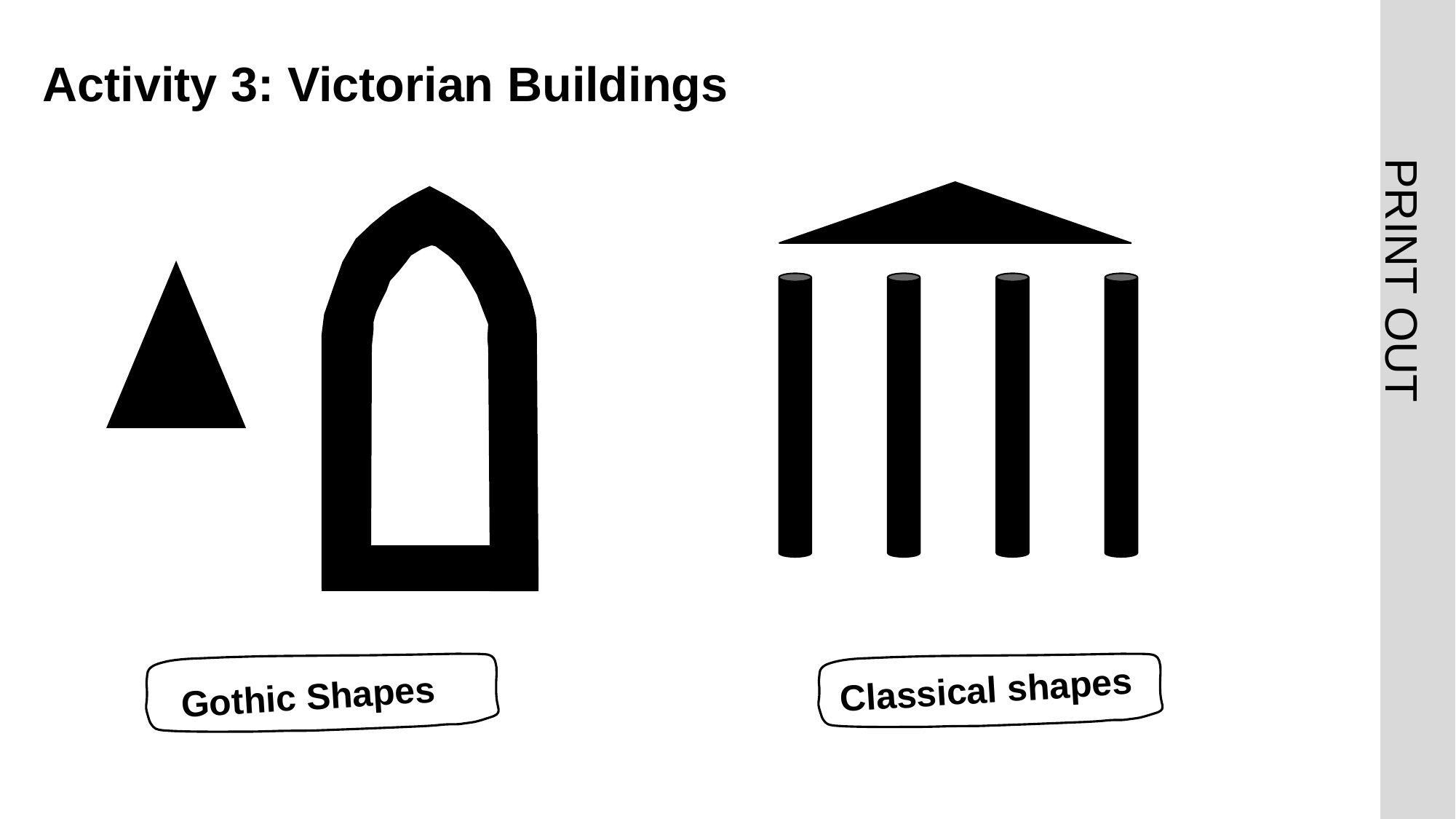

# Activity 3: Victorian Buildings print version1

Gothic Shapes

Classical shapes